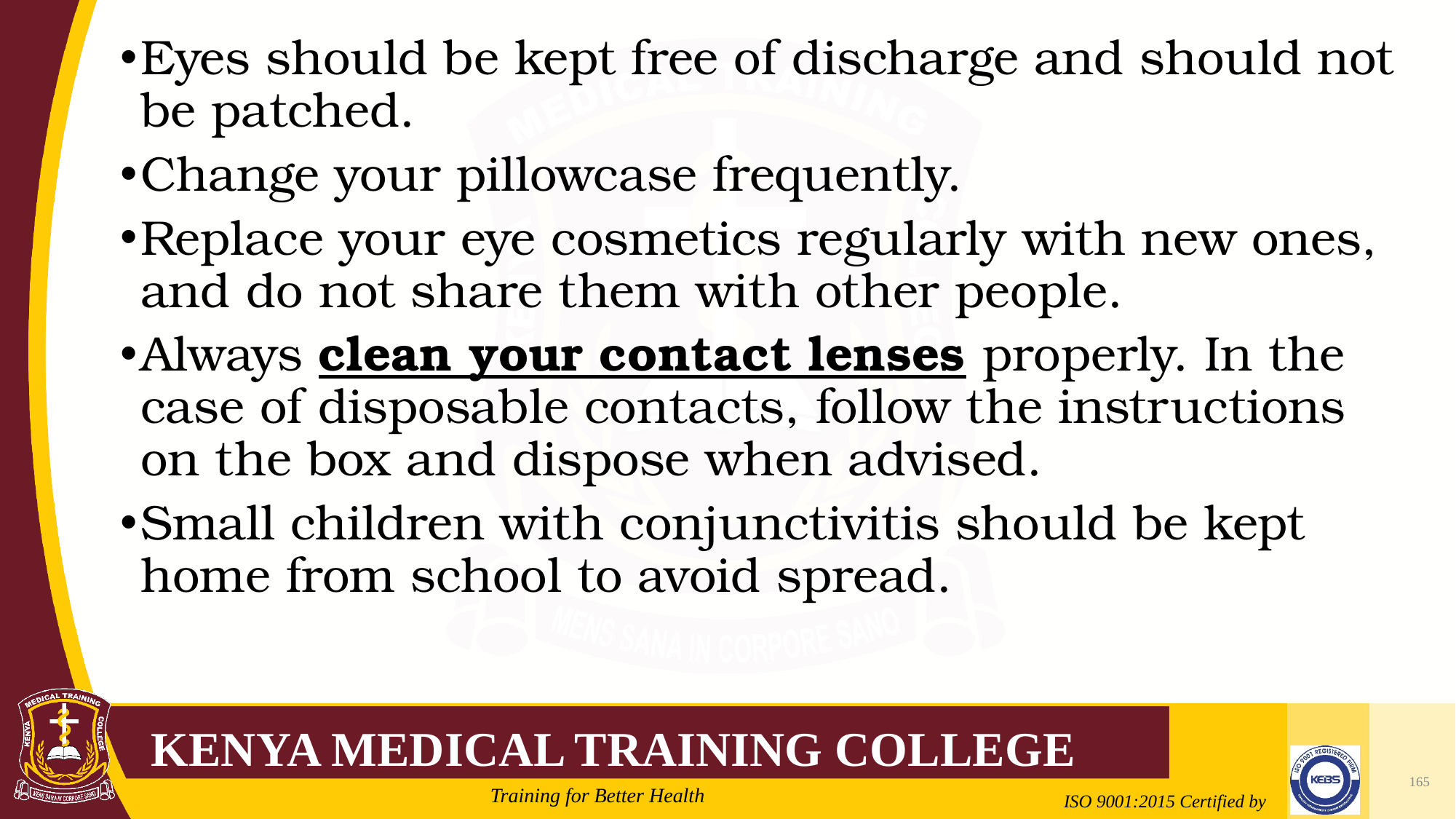

Eyes should be kept free of discharge and should not be patched.
Change your pillowcase frequently.
Replace your eye cosmetics regularly with new ones, and do not share them with other people.
Always clean your contact lenses properly. In the case of disposable contacts, follow the instructions on the box and dispose when advised.
Small children with conjunctivitis should be kept home from school to avoid spread.

165
2/21/2022
Mrs. Cate Mungania Kimathi-Bsc. N